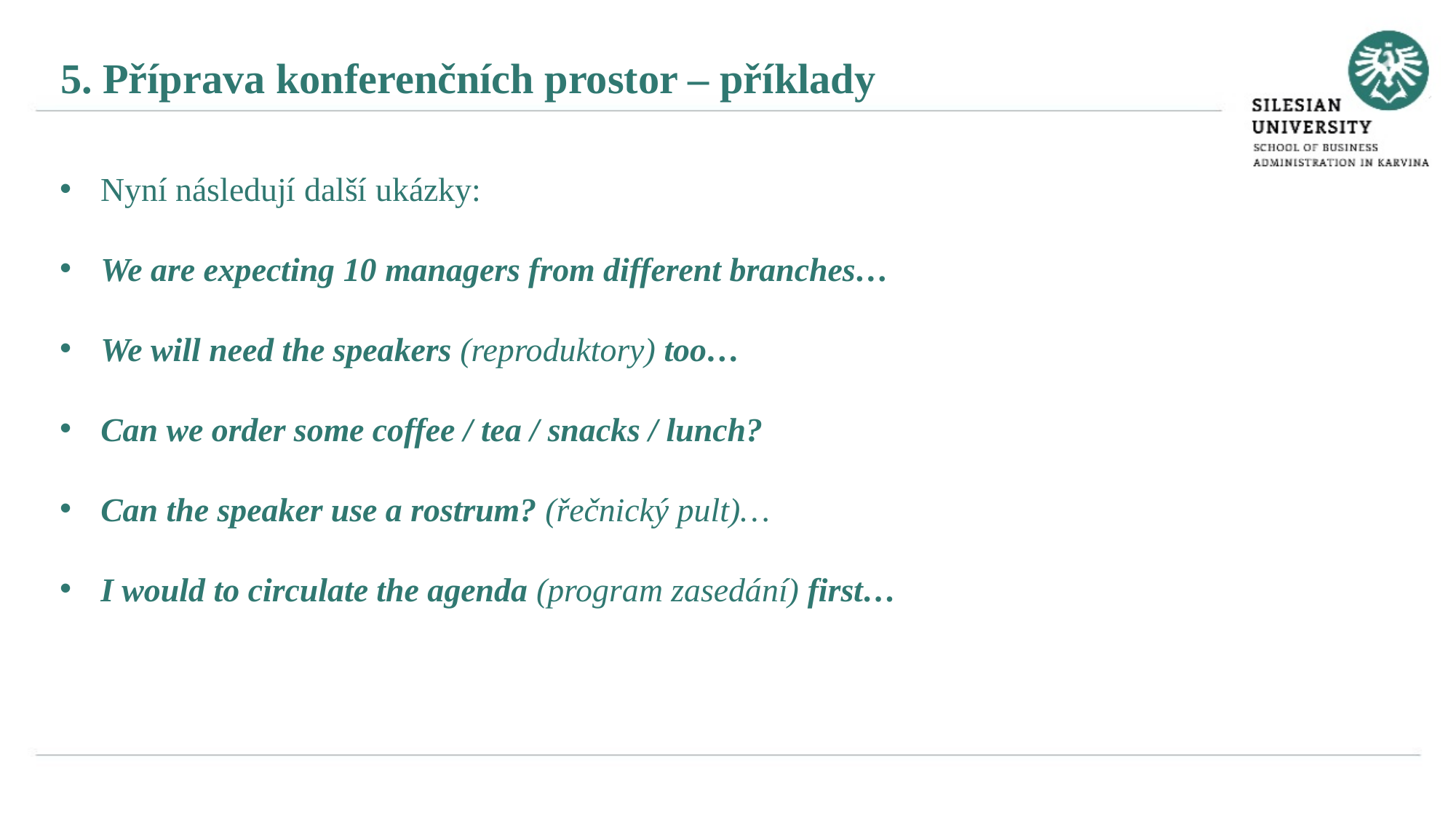

5. Příprava konferenčních prostor – příklady
Nyní následují další ukázky:

We are expecting 10 managers from different branches…

We will need the speakers (reproduktory) too…

Can we order some coffee / tea / snacks / lunch?

Can the speaker use a rostrum? (řečnický pult)…

I would to circulate the agenda (program zasedání) first…